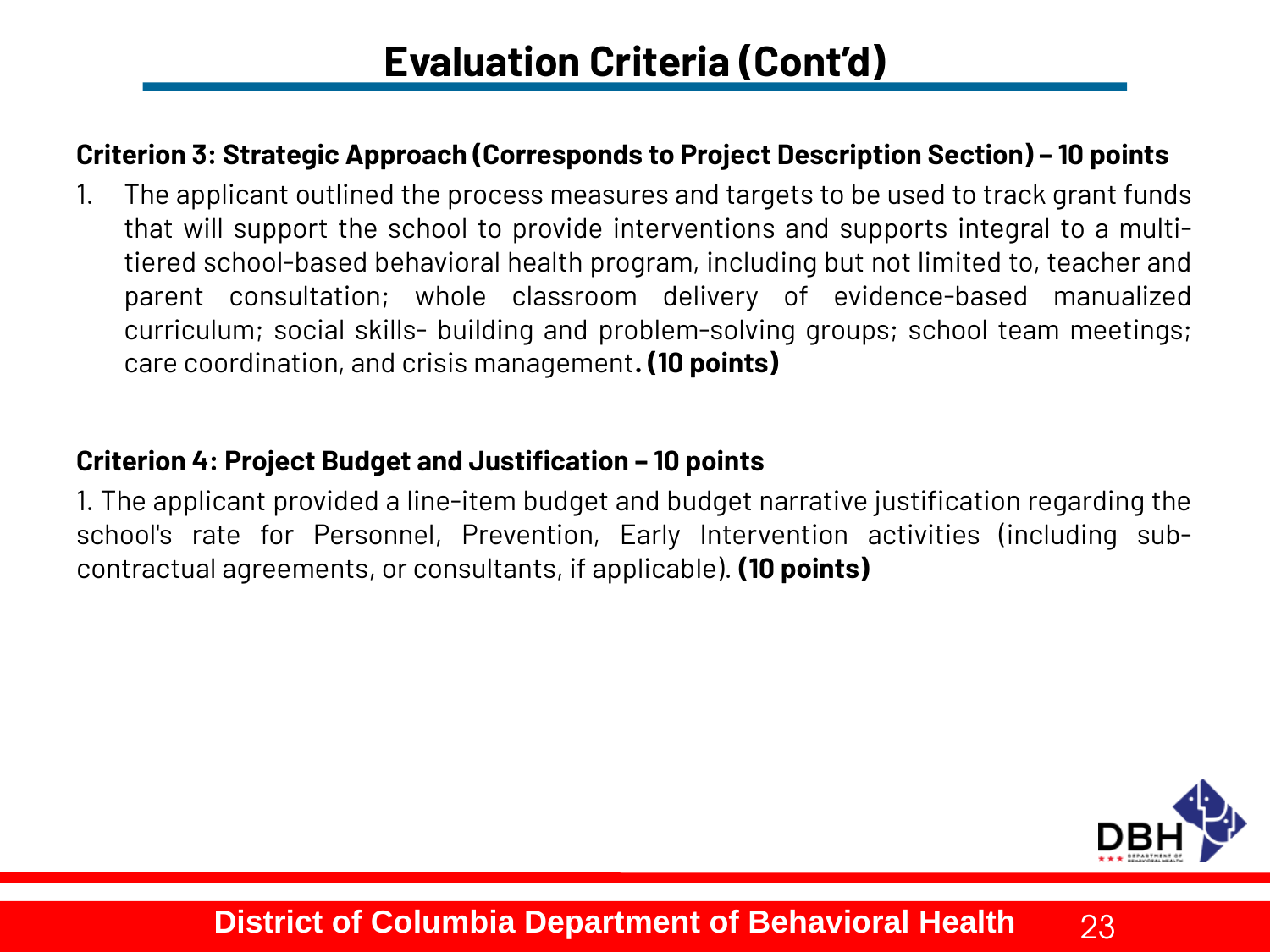

# Evaluation Criteria (Cont’d)

Criterion 3: Strategic Approach (Corresponds to Project Description Section) – 10 points
The applicant outlined the process measures and targets to be used to track grant funds that will support the school to provide interventions and supports integral to a multi-tiered school-based behavioral health program, including but not limited to, teacher and parent consultation; whole classroom delivery of evidence-based manualized curriculum; social skills- building and problem-solving groups; school team meetings; care coordination, and crisis management. (10 points)

Criterion 4: Project Budget and Justification – 10 points
1. The applicant provided a line-item budget and budget narrative justification regarding the school's rate for Personnel, Prevention, Early Intervention activities (including sub-contractual agreements, or consultants, if applicable). (10 points)

23